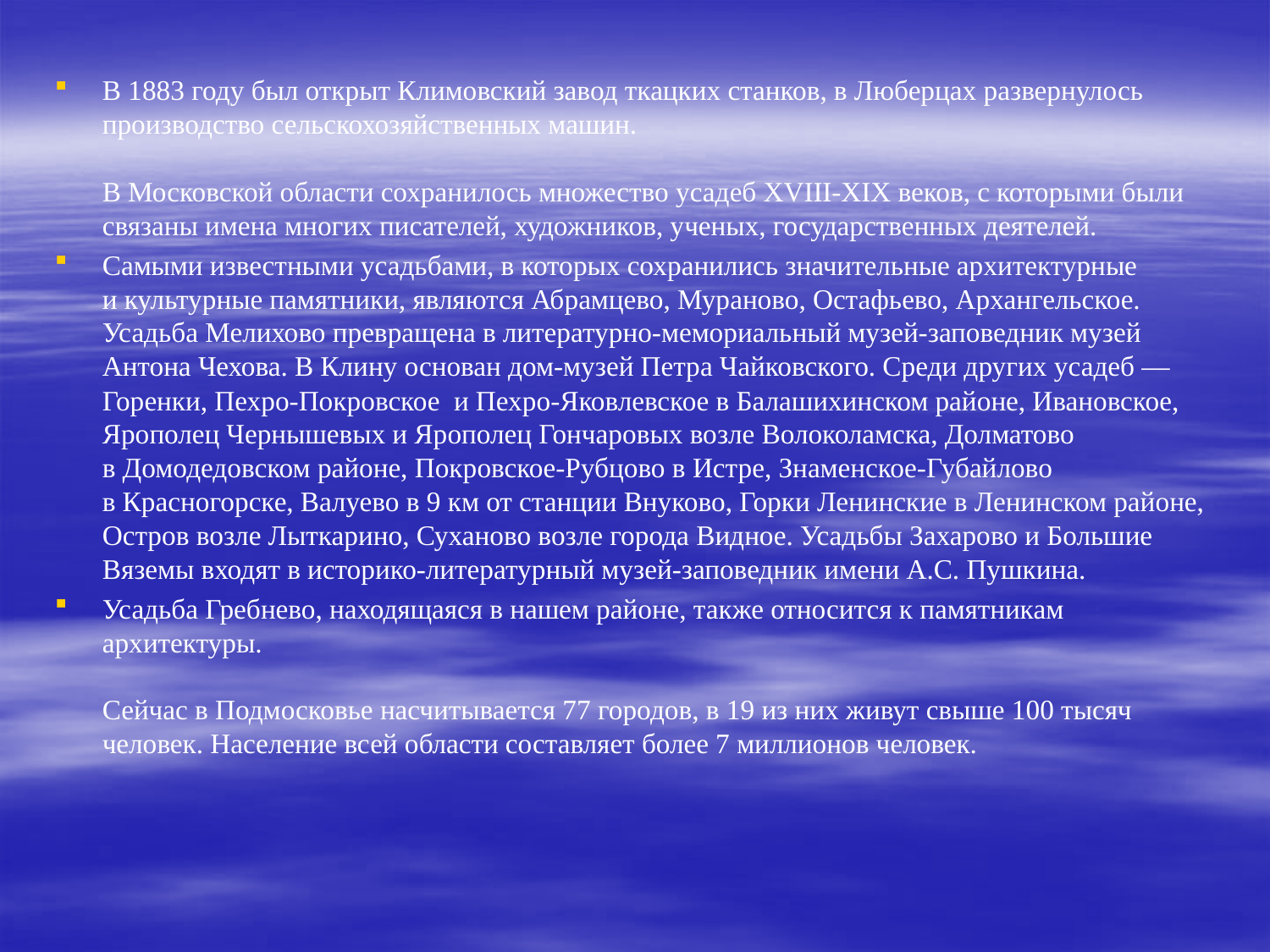

В 1883 году был открыт Климовский завод ткацких станков, в Люберцах развернулось производство сельскохозяйственных машин.
В Московской области сохранилось множество усадеб XVIII-XIX веков, с которыми были связаны имена многих писателей, художников, ученых, государственных деятелей.
Самыми известными усадьбами, в которых сохранились значительные архитектурные и культурные памятники, являются Абрамцево, Мураново, Остафьево, Архангельское. Усадьба Мелихово превращена в литературно-мемориальный музей-заповедник музей Антона Чехова. В Клину основан дом-музей Петра Чайковского. Среди других усадеб — Горенки, Пехро-Покровское  и Пехро-Яковлевское в Балашихинском районе, Ивановское, Ярополец Чернышевых и Ярополец Гончаровых возле Волоколамска, Долматово в Домодедовском районе, Покровское-Рубцово в Истре, Знаменское-Губайлово в Красногорске, Валуево в 9 км от станции Внуково, Горки Ленинские в Ленинском районе, Остров возле Лыткарино, Суханово возле города Видное. Усадьбы Захарово и Большие Вяземы входят в историко-литературный музей-заповедник имени А.С. Пушкина.
Усадьба Гребнево, находящаяся в нашем районе, также относится к памятникам архитектуры.
Сейчас в Подмосковье насчитывается 77 городов, в 19 из них живут свыше 100 тысяч человек. Население всей области составляет более 7 миллионов человек.